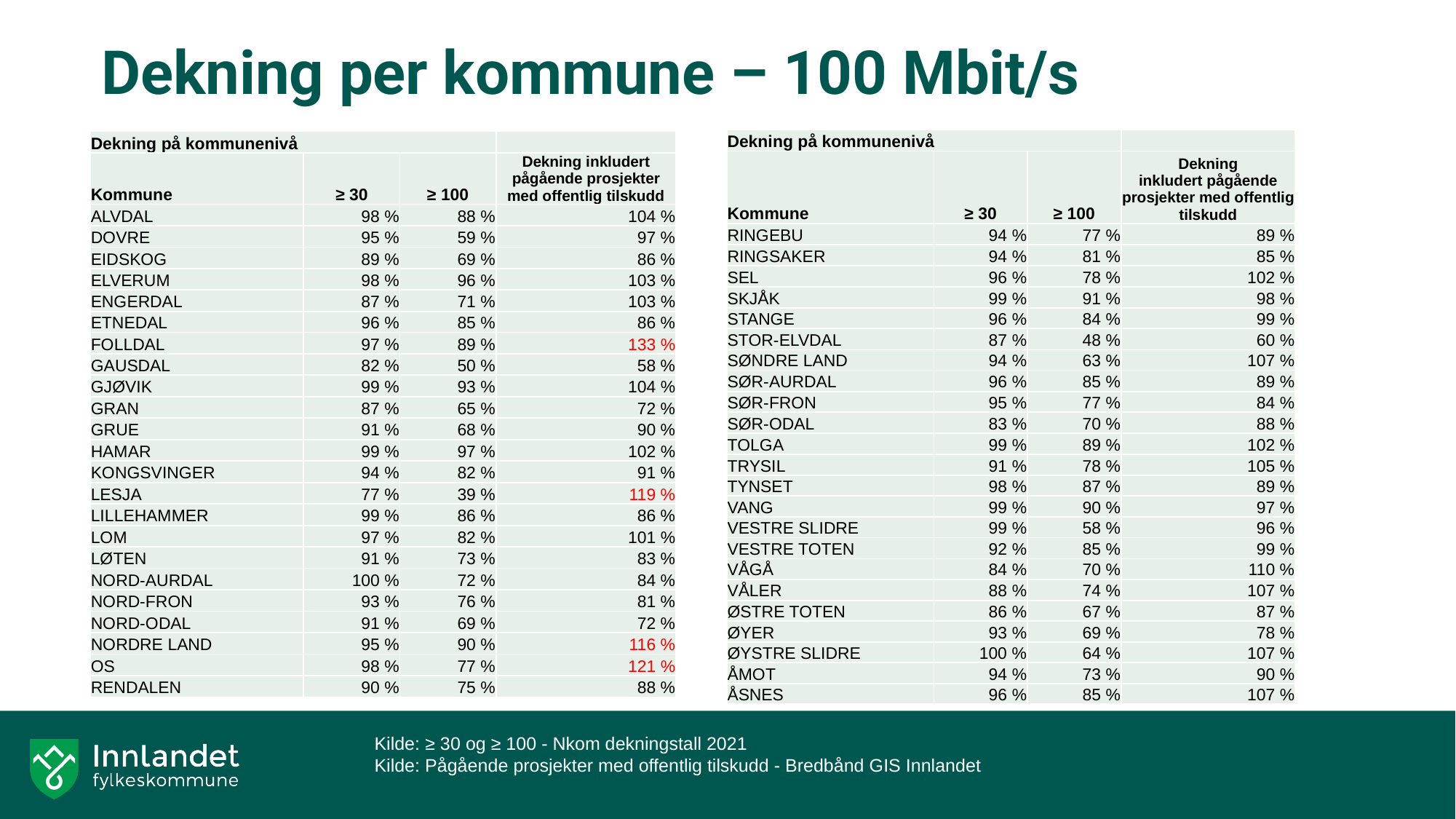

# Dekning per kommune – 100 Mbit/s
| Dekning på kommunenivå |  |  |  |
| --- | --- | --- | --- |
| Kommune | ≥ 30 | ≥ 100 | Dekning inkludert pågående prosjekter med offentlig tilskudd |
| RINGEBU | 94 % | 77 % | 89 % |
| RINGSAKER | 94 % | 81 % | 85 % |
| SEL | 96 % | 78 % | 102 % |
| SKJÅK | 99 % | 91 % | 98 % |
| STANGE | 96 % | 84 % | 99 % |
| STOR-ELVDAL | 87 % | 48 % | 60 % |
| SØNDRE LAND | 94 % | 63 % | 107 % |
| SØR-AURDAL | 96 % | 85 % | 89 % |
| SØR-FRON | 95 % | 77 % | 84 % |
| SØR-ODAL | 83 % | 70 % | 88 % |
| TOLGA | 99 % | 89 % | 102 % |
| TRYSIL | 91 % | 78 % | 105 % |
| TYNSET | 98 % | 87 % | 89 % |
| VANG | 99 % | 90 % | 97 % |
| VESTRE SLIDRE | 99 % | 58 % | 96 % |
| VESTRE TOTEN | 92 % | 85 % | 99 % |
| VÅGÅ | 84 % | 70 % | 110 % |
| VÅLER | 88 % | 74 % | 107 % |
| ØSTRE TOTEN | 86 % | 67 % | 87 % |
| ØYER | 93 % | 69 % | 78 % |
| ØYSTRE SLIDRE | 100 % | 64 % | 107 % |
| ÅMOT | 94 % | 73 % | 90 % |
| ÅSNES | 96 % | 85 % | 107 % |
| Dekning på kommunenivå |  |  |  |
| --- | --- | --- | --- |
| Kommune | ≥ 30 | ≥ 100 | Dekning inkludert pågående prosjekter med offentlig tilskudd |
| ALVDAL | 98 % | 88 % | 104 % |
| DOVRE | 95 % | 59 % | 97 % |
| EIDSKOG | 89 % | 69 % | 86 % |
| ELVERUM | 98 % | 96 % | 103 % |
| ENGERDAL | 87 % | 71 % | 103 % |
| ETNEDAL | 96 % | 85 % | 86 % |
| FOLLDAL | 97 % | 89 % | 133 % |
| GAUSDAL | 82 % | 50 % | 58 % |
| GJØVIK | 99 % | 93 % | 104 % |
| GRAN | 87 % | 65 % | 72 % |
| GRUE | 91 % | 68 % | 90 % |
| HAMAR | 99 % | 97 % | 102 % |
| KONGSVINGER | 94 % | 82 % | 91 % |
| LESJA | 77 % | 39 % | 119 % |
| LILLEHAMMER | 99 % | 86 % | 86 % |
| LOM | 97 % | 82 % | 101 % |
| LØTEN | 91 % | 73 % | 83 % |
| NORD-AURDAL | 100 % | 72 % | 84 % |
| NORD-FRON | 93 % | 76 % | 81 % |
| NORD-ODAL | 91 % | 69 % | 72 % |
| NORDRE LAND | 95 % | 90 % | 116 % |
| OS | 98 % | 77 % | 121 % |
| RENDALEN | 90 % | 75 % | 88 % |
Kilde: ≥ 30 og ≥ 100 - Nkom dekningstall 2021
Kilde: Pågående prosjekter med offentlig tilskudd - Bredbånd GIS Innlandet